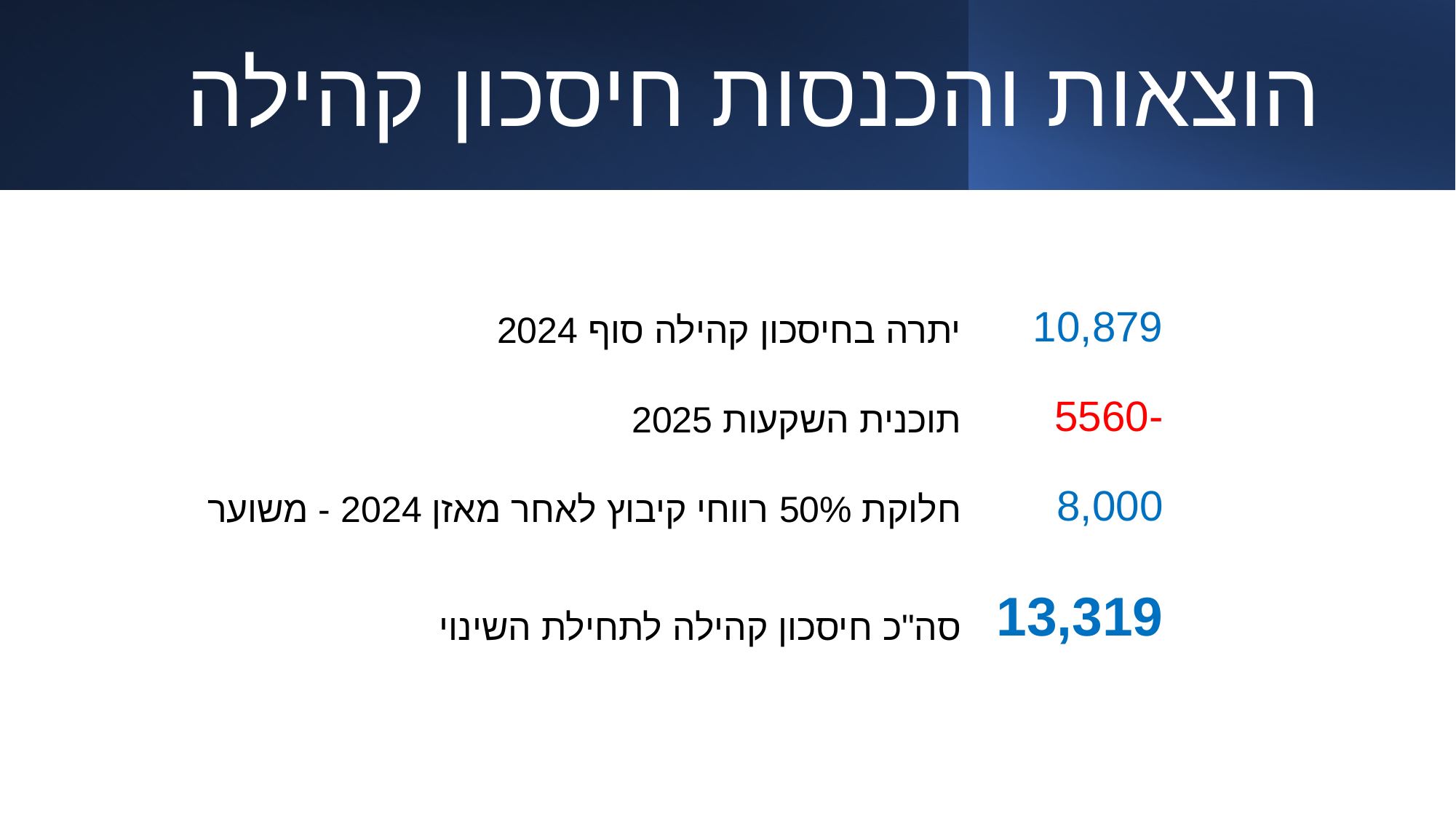

# הוצאות והכנסות חיסכון קהילה

| יתרה בחיסכון קהילה סוף 2024 | 10,879 |
| --- | --- |
| תוכנית השקעות 2025 | 5560- |
| חלוקת 50% רווחי קיבוץ לאחר מאזן 2024 - משוער | 8,000 |
| סה"כ חיסכון קהילה לתחילת השינוי | 13,319 |